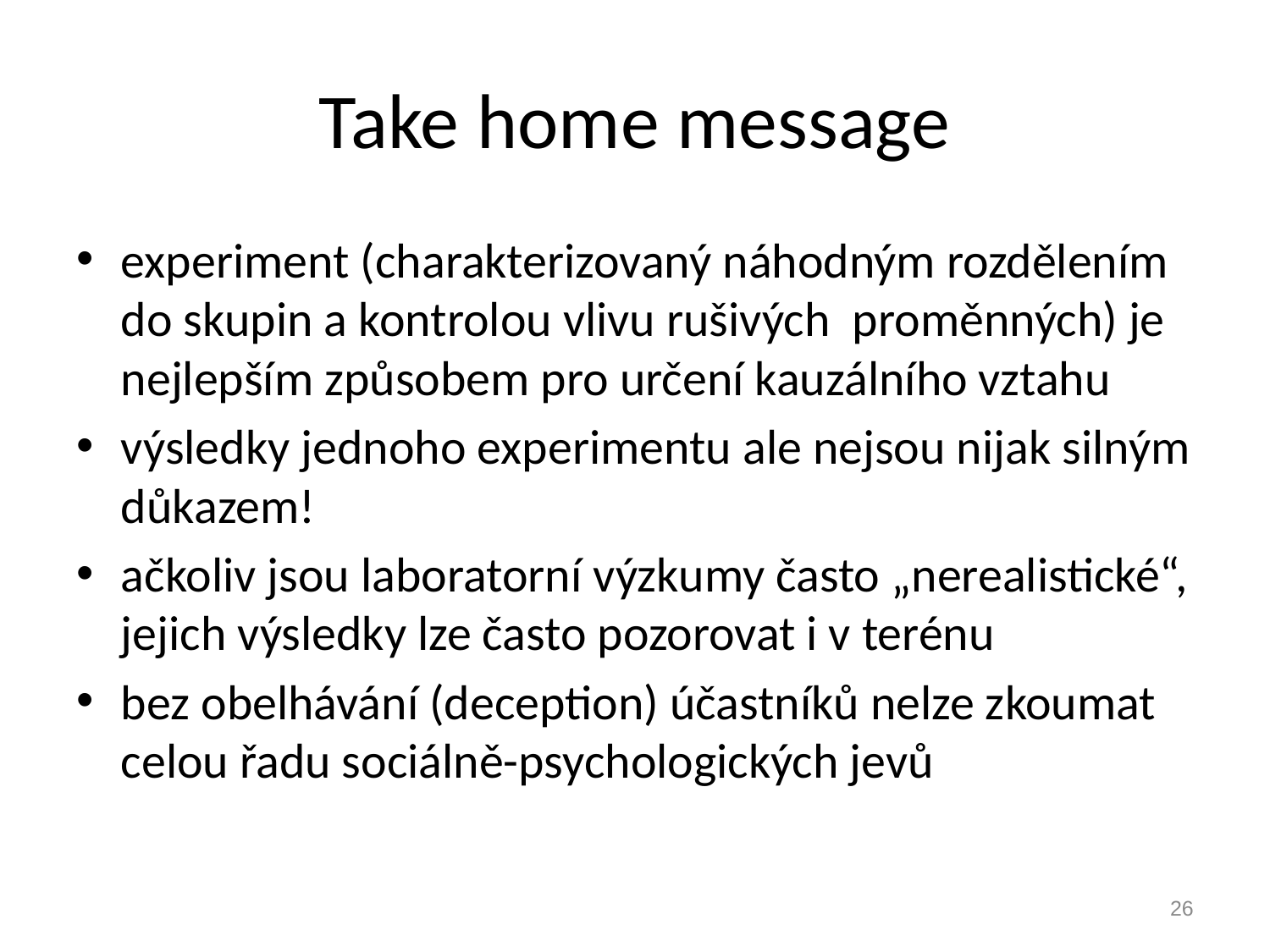

# Take home message
experiment (charakterizovaný náhodným rozdělením do skupin a kontrolou vlivu rušivých  proměnných) je nejlepším způsobem pro určení kauzálního vztahu
výsledky jednoho experimentu ale nejsou nijak silným důkazem!
ačkoliv jsou laboratorní výzkumy často „nerealistické“, jejich výsledky lze často pozorovat i v terénu
bez obelhávání (deception) účastníků nelze zkoumat celou řadu sociálně-psychologických jevů
26